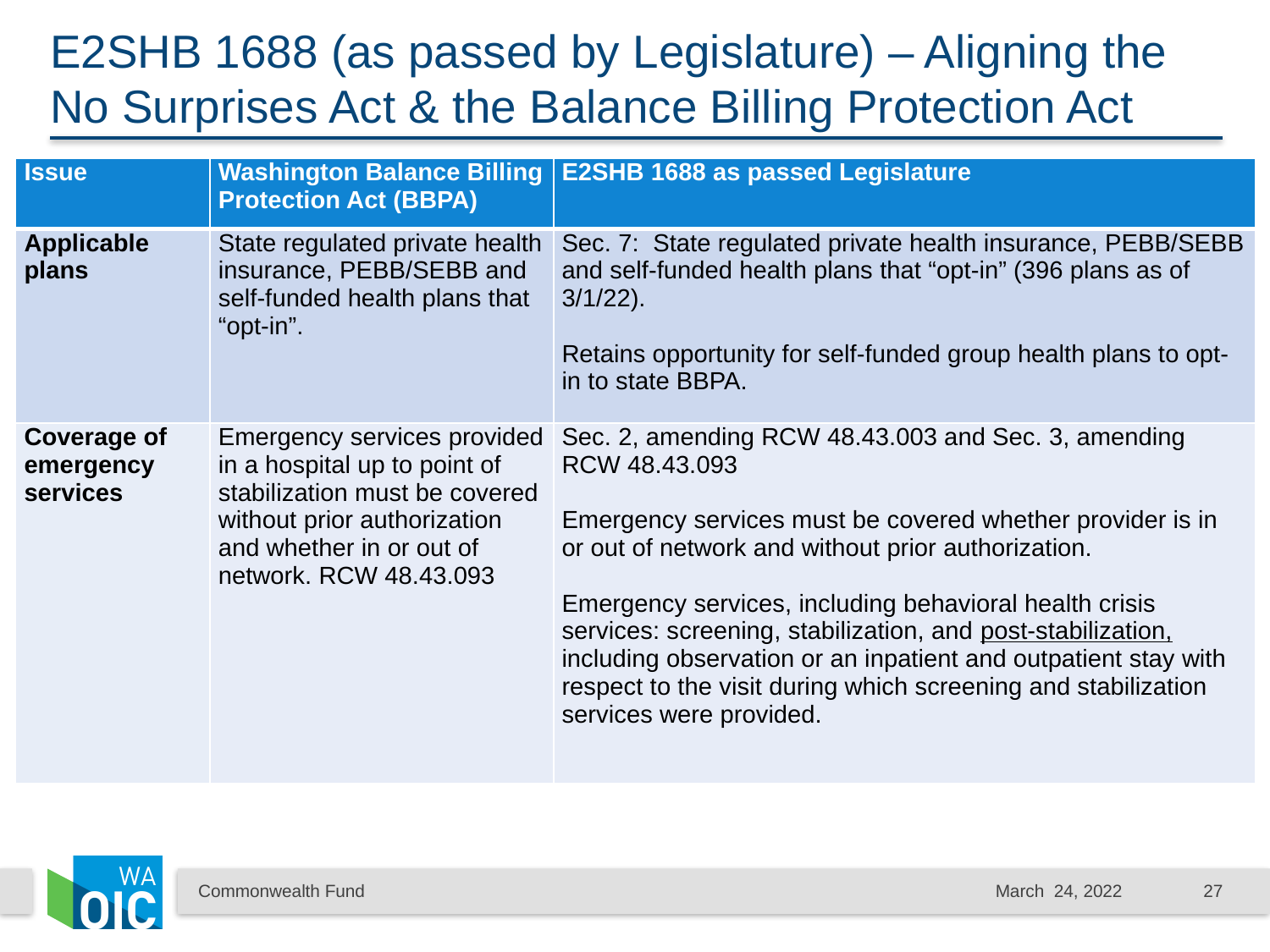

# E2SHB 1688 (as passed by Legislature) – Aligning the No Surprises Act & the Balance Billing Protection Act
| Issue | Washington Balance Billing Protection Act (BBPA) | E2SHB 1688 as passed Legislature |
| --- | --- | --- |
| Applicable plans | State regulated private health insurance, PEBB/SEBB and self-funded health plans that “opt-in”. | Sec. 7: State regulated private health insurance, PEBB/SEBB and self-funded health plans that “opt-in” (396 plans as of 3/1/22).   Retains opportunity for self-funded group health plans to opt-in to state BBPA. |
| Coverage of emergency services | Emergency services provided in a hospital up to point of stabilization must be covered without prior authorization and whether in or out of network. RCW 48.43.093 | Sec. 2, amending RCW 48.43.003 and Sec. 3, amending RCW 48.43.093   Emergency services must be covered whether provider is in or out of network and without prior authorization.   Emergency services, including behavioral health crisis services: screening, stabilization, and post-stabilization, including observation or an inpatient and outpatient stay with respect to the visit during which screening and stabilization services were provided. |
Commonwealth Fund
March  24, 2022
27